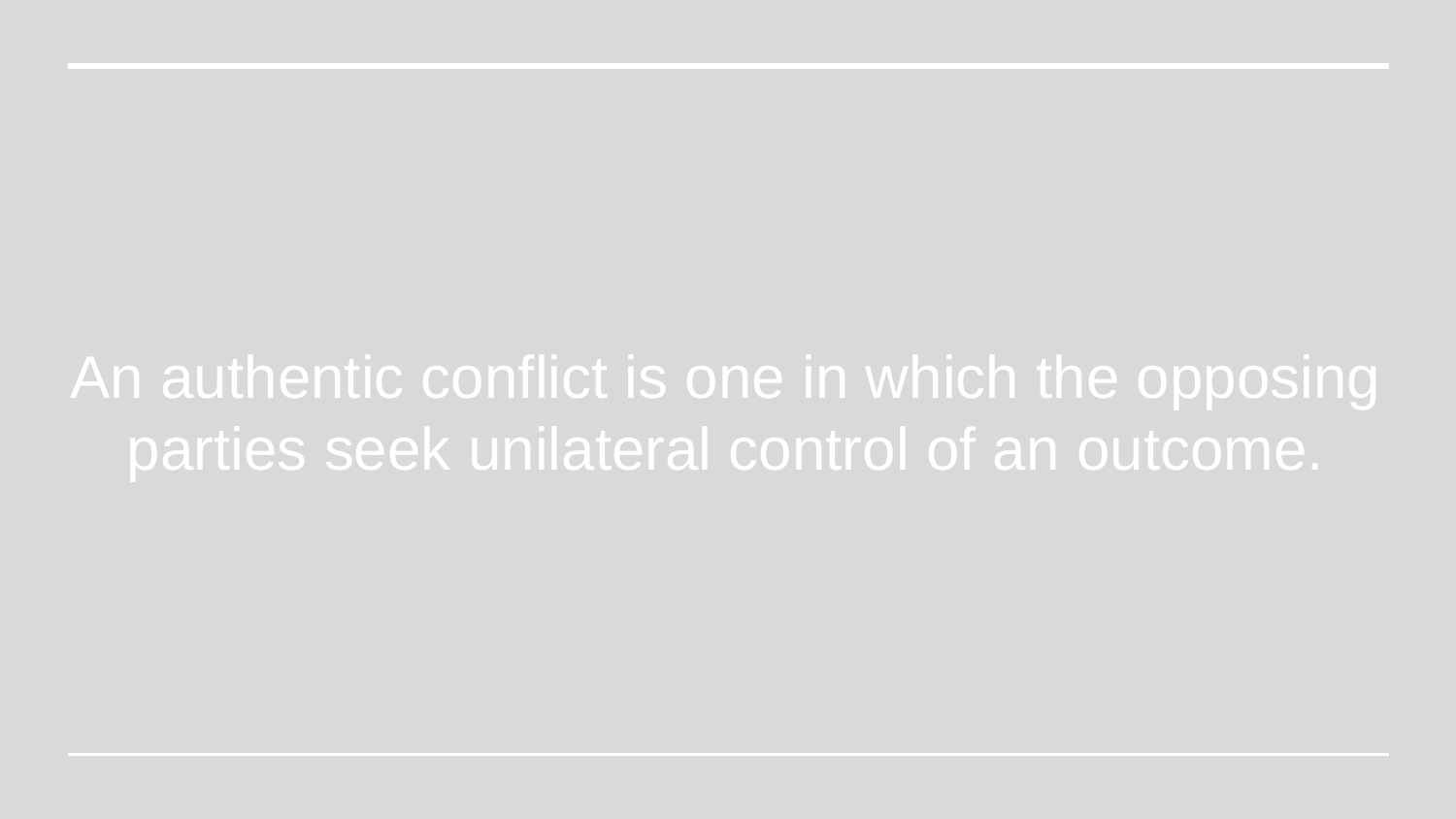

# An authentic conflict is one in which the opposing parties seek unilateral control of an outcome.